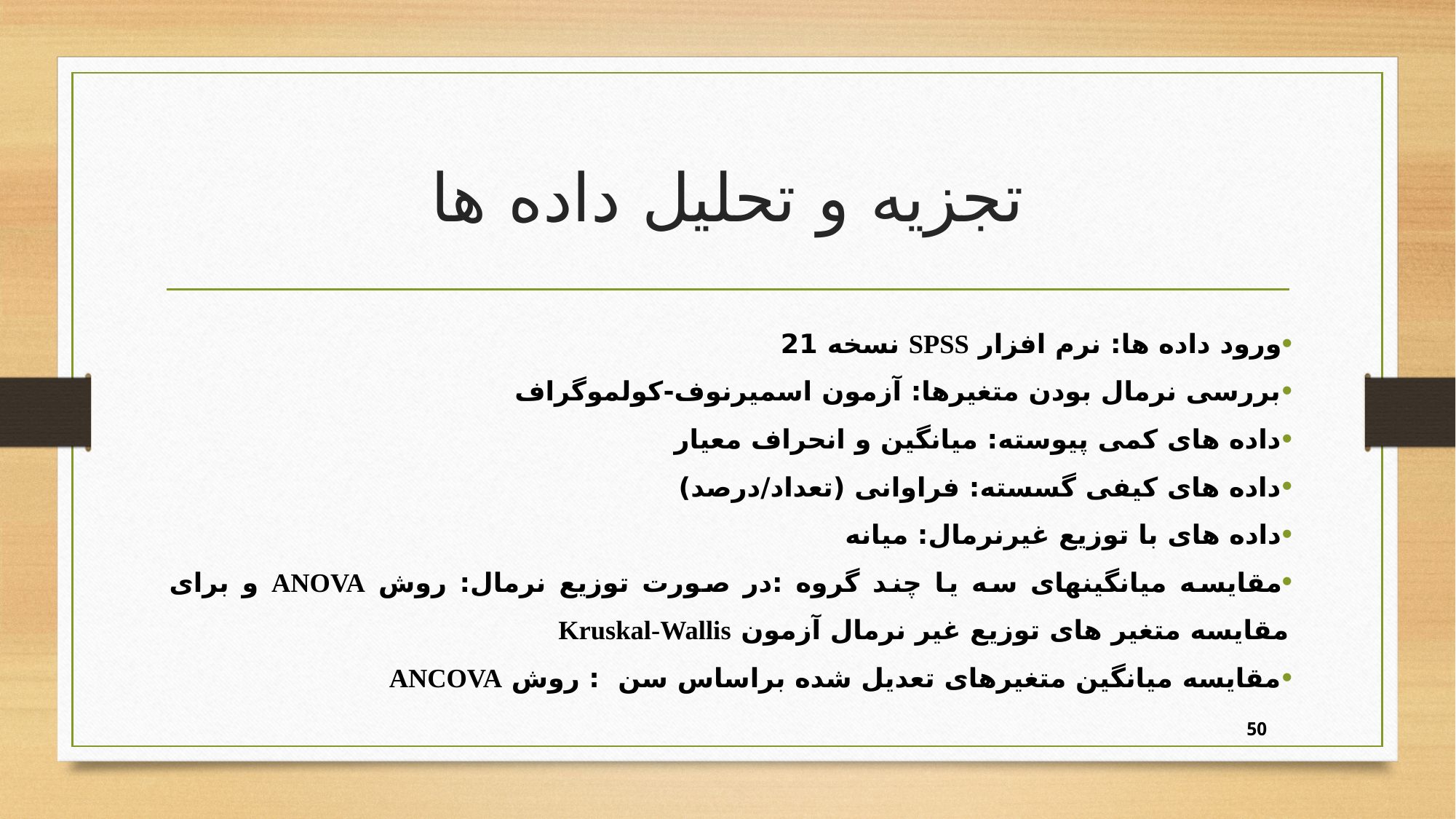

# تجزیه و تحلیل داده ها
ورود داده ها: نرم افزار SPSS نسخه 21
بررسی نرمال بودن متغیرها: آزمون اسمیرنوف-کولموگراف
داده های کمی پیوسته: میانگین و انحراف معیار
داده های کیفی گسسته: فراوانی (تعداد/درصد)
داده های با توزیع غیرنرمال: میانه
مقایسه میانگین­های سه یا چند گروه :در صورت توزیع نرمال: روش ANOVA و برای مقایسه متغیر های توزیع غیر نرمال آزمون Kruskal-Wallis
مقایسه میانگین متغیرهای تعدیل شده براساس سن  : روش ANCOVA
50